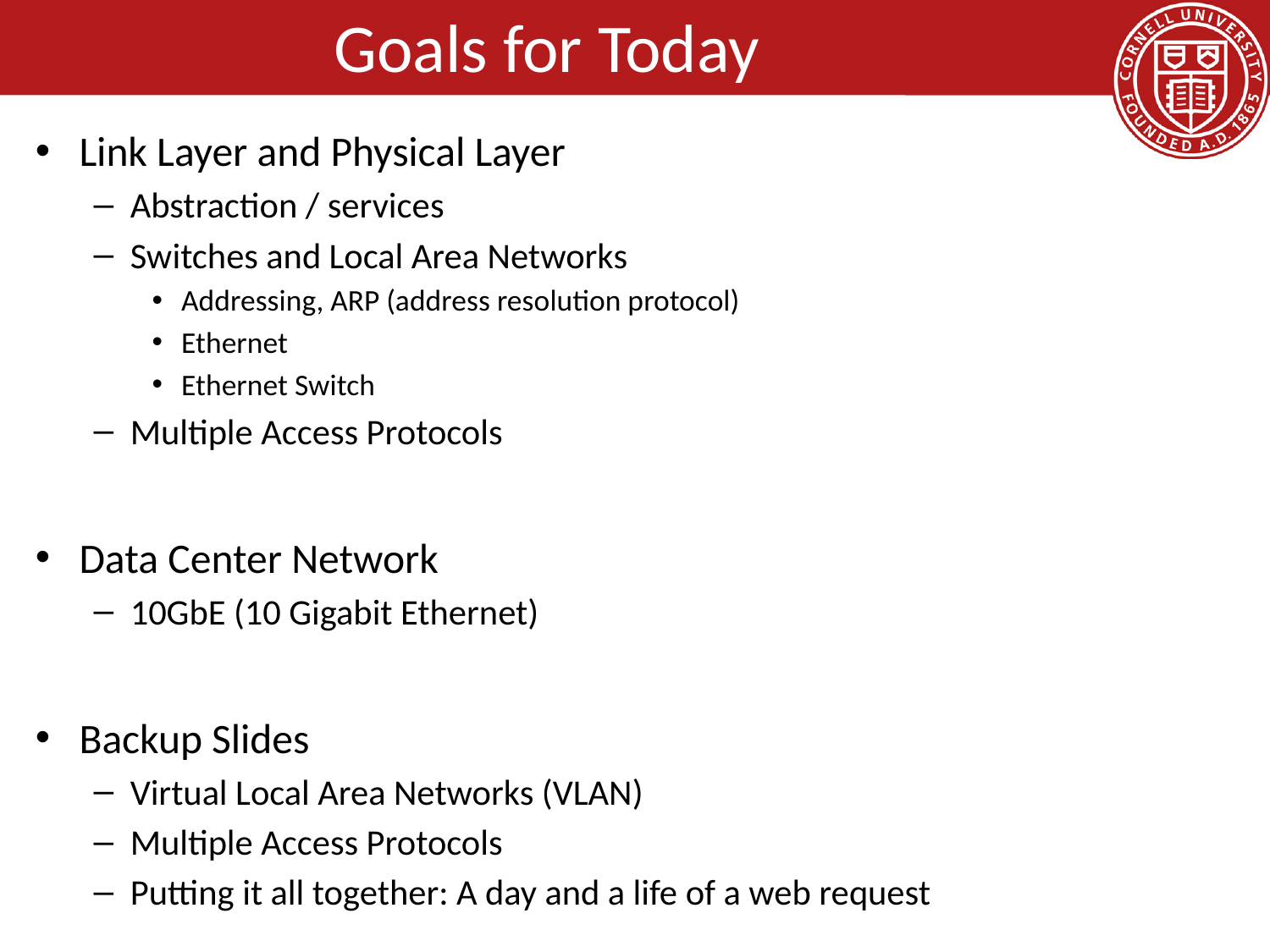

# Goals for Today
Link Layer and Physical Layer
Abstraction / services
Switches and Local Area Networks
Addressing, ARP (address resolution protocol)
Ethernet
Ethernet Switch
Multiple Access Protocols

Data Center Network
10GbE (10 Gigabit Ethernet)

Backup Slides
Virtual Local Area Networks (VLAN)
Multiple Access Protocols
Putting it all together: A day and a life of a web request